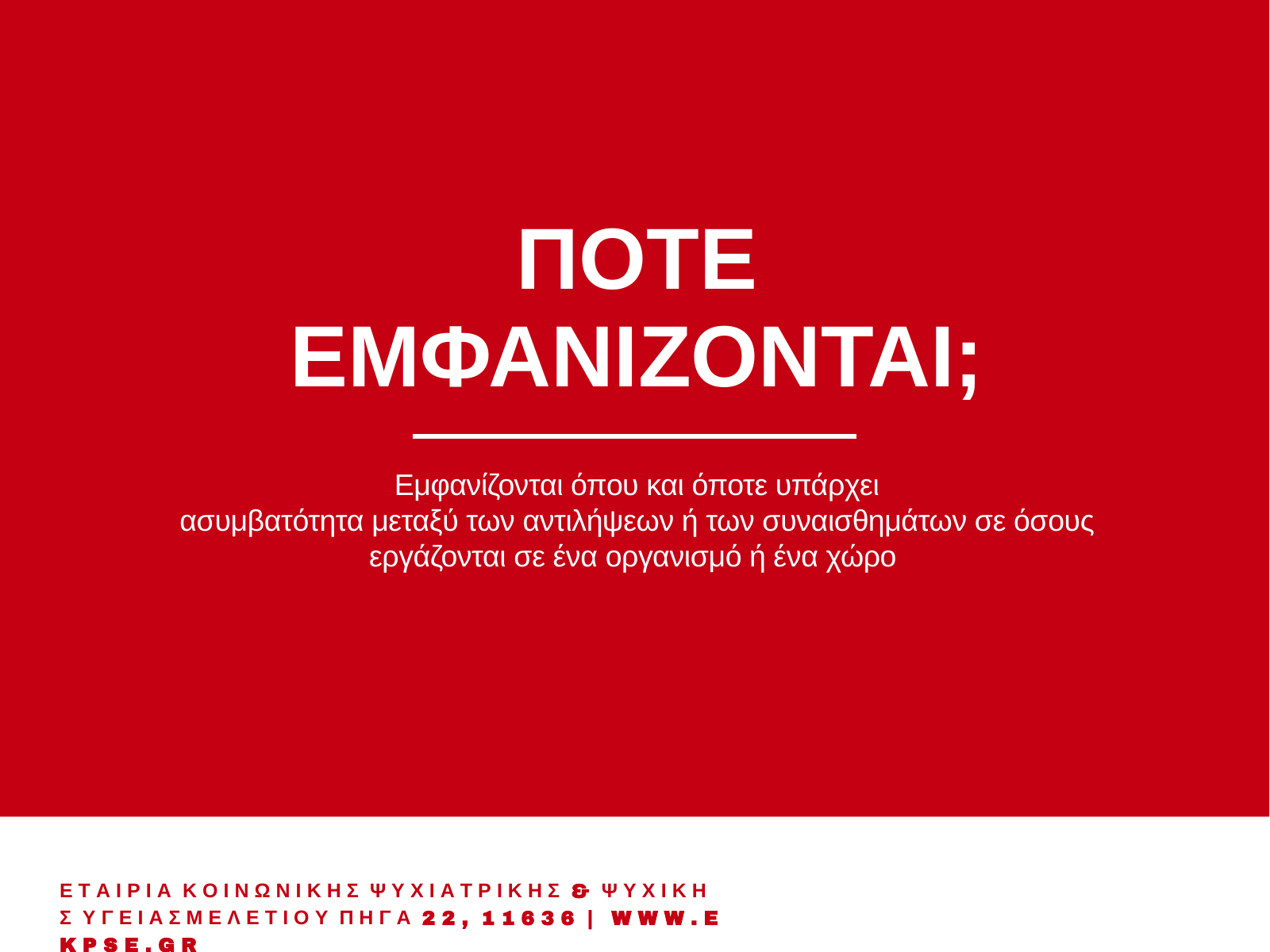

ΠΟΤΕ ΕΜΦΑΝΙΖΟΝΤΑΙ;

Εμφανίζονται όπου και όποτε υπάρχει
ασυμβατότητα μεταξύ των αντιλήψεων ή των συναισθημάτων σε όσους εργάζονται σε ένα οργανισμό ή ένα χώρο

Ε Τ Α Ι Ρ Ι Α  Κ Ο Ι Ν Ω Ν Ι Κ Η Σ  Ψ Υ Χ Ι Α Τ Ρ Ι Κ Η Σ  &  Ψ Υ Χ Ι Κ Η Σ  Υ Γ Ε Ι Α Σ Μ Ε Λ Ε Τ Ι Ο Υ  Π Η Γ Α  2 2 ,  1 1 6 3 6  |  W W W . E K P S E . G R